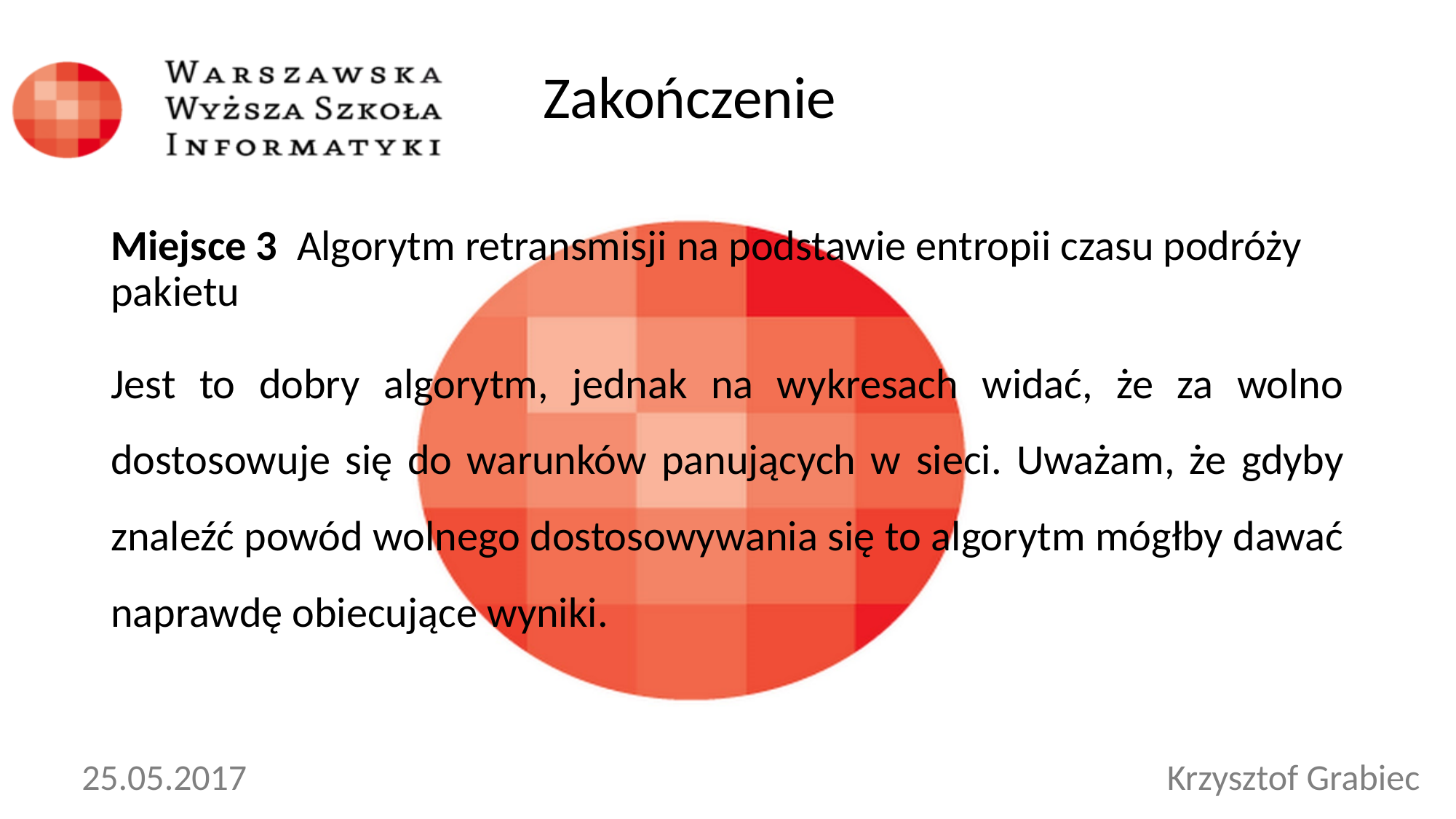

Zakończenie
Miejsce 3  Algorytm retransmisji na podstawie entropii czasu podróży pakietu
Jest to dobry algorytm, jednak na wykresach widać, że za wolno dostosowuje się do warunków panujących w sieci. Uważam, że gdyby znaleźć powód wolnego dostosowywania się to algorytm mógłby dawać naprawdę obiecujące wyniki.

25.05.2017
Krzysztof Grabiec